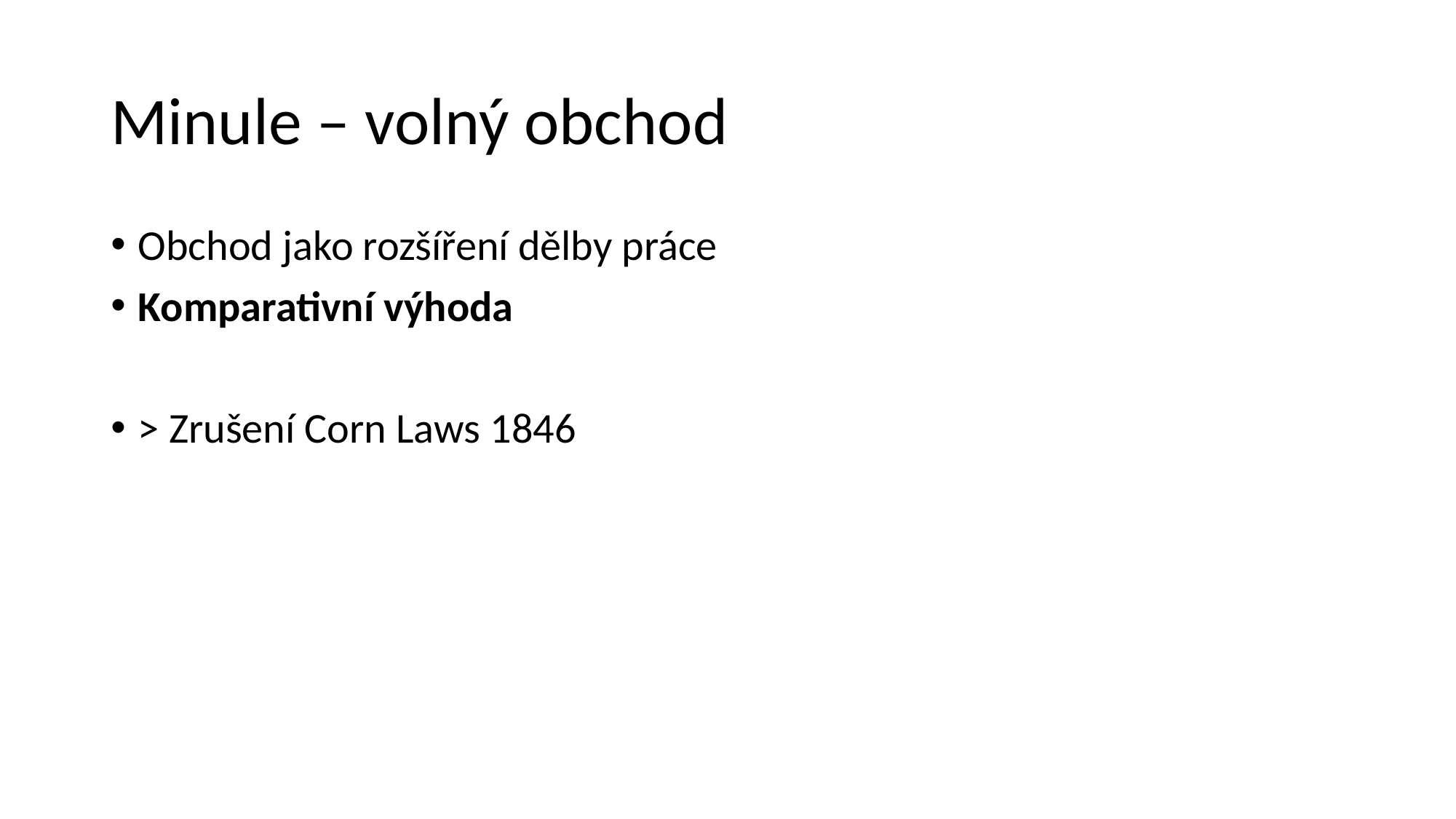

# Minule – volný obchod
Obchod jako rozšíření dělby práce
Komparativní výhoda

> Zrušení Corn Laws 1846